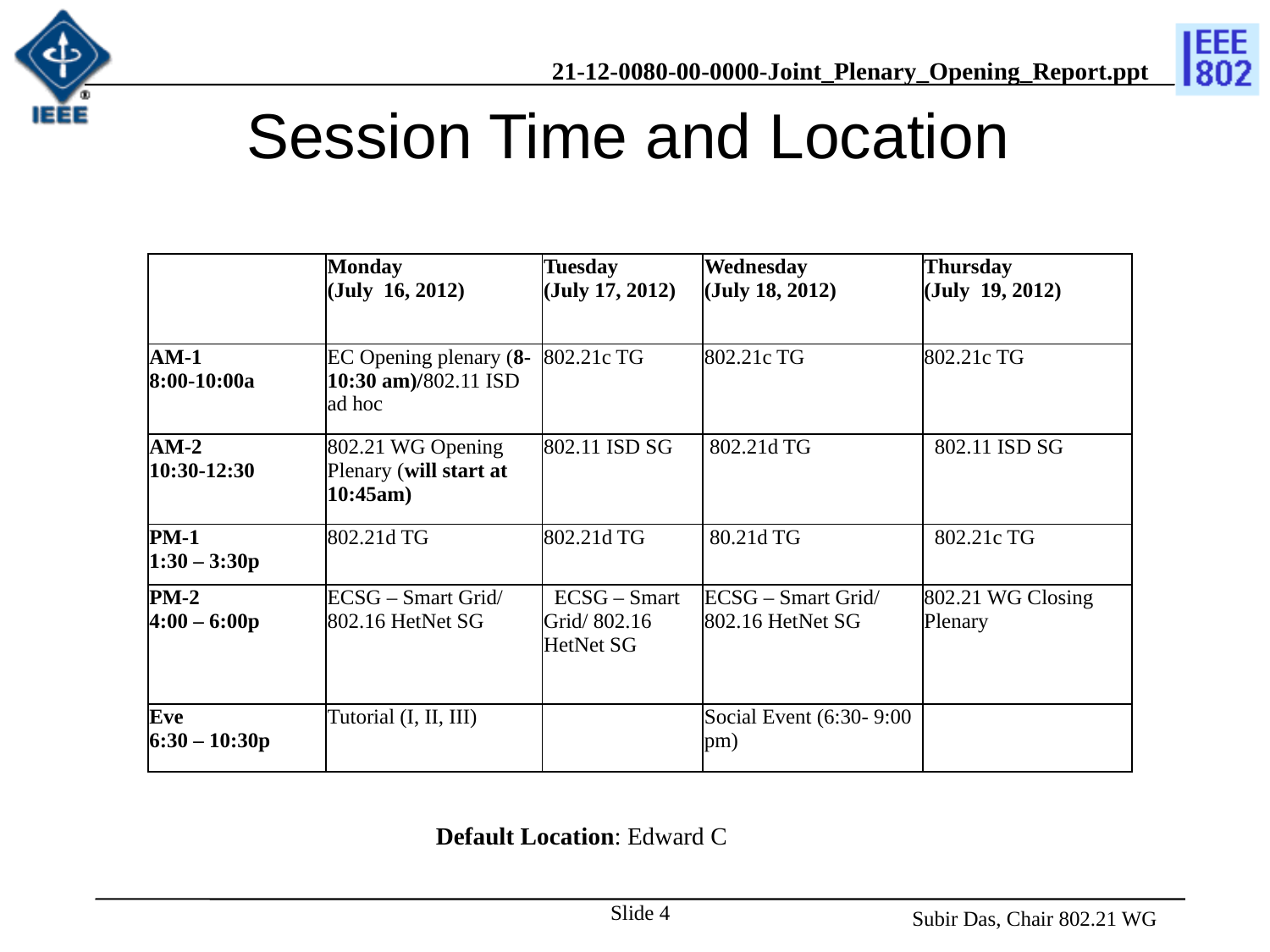

# Session Time and Location
|  | Monday (July 16, 2012) | Tuesday (July 17, 2012) | Wednesday (July 18, 2012) | Thursday (July 19, 2012) |
| --- | --- | --- | --- | --- |
| AM-1 8:00-10:00a | EC Opening plenary (8-10:30 am)/802.11 ISD ad hoc | 802.21c TG | 802.21c TG | 802.21c TG |
| AM-2 10:30-12:30 | 802.21 WG Opening Plenary (will start at 10:45am) | 802.11 ISD SG | 802.21d TG | 802.11 ISD SG |
| PM-1 1:30 – 3:30p | 802.21d TG | 802.21d TG | 80.21d TG | 802.21c TG |
| PM-2 4:00 – 6:00p | ECSG – Smart Grid/ 802.16 HetNet SG | ECSG – Smart Grid/ 802.16 HetNet SG | ECSG – Smart Grid/ 802.16 HetNet SG | 802.21 WG Closing Plenary |
| Eve 6:30 – 10:30p | Tutorial (I, II, III) |  | Social Event (6:30- 9:00 pm) |  |
Default Location: Edward C
Slide 4
  Subir Das, Chair 802.21 WG